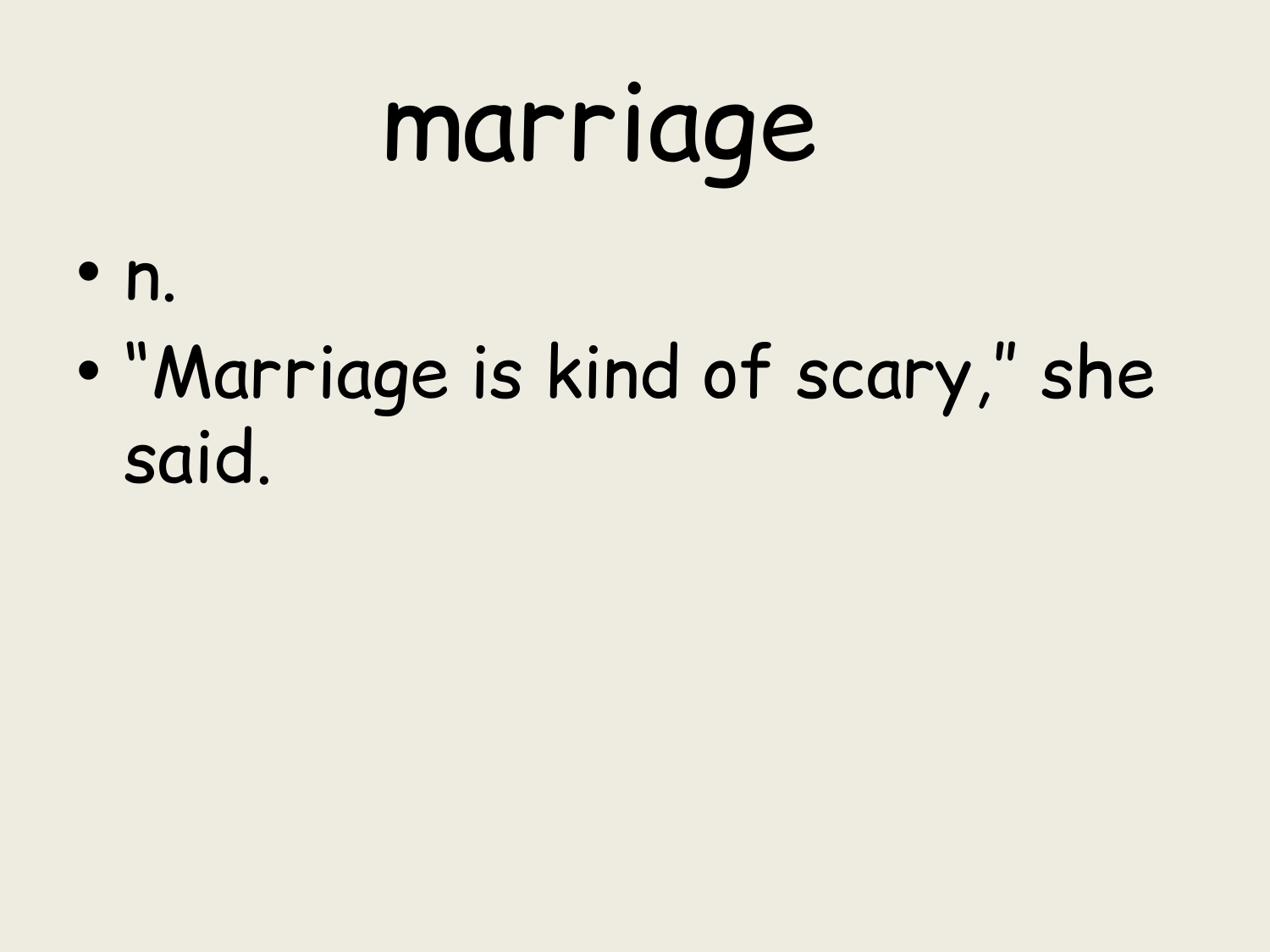

# marriage
n.
“Marriage is kind of scary,” she said.